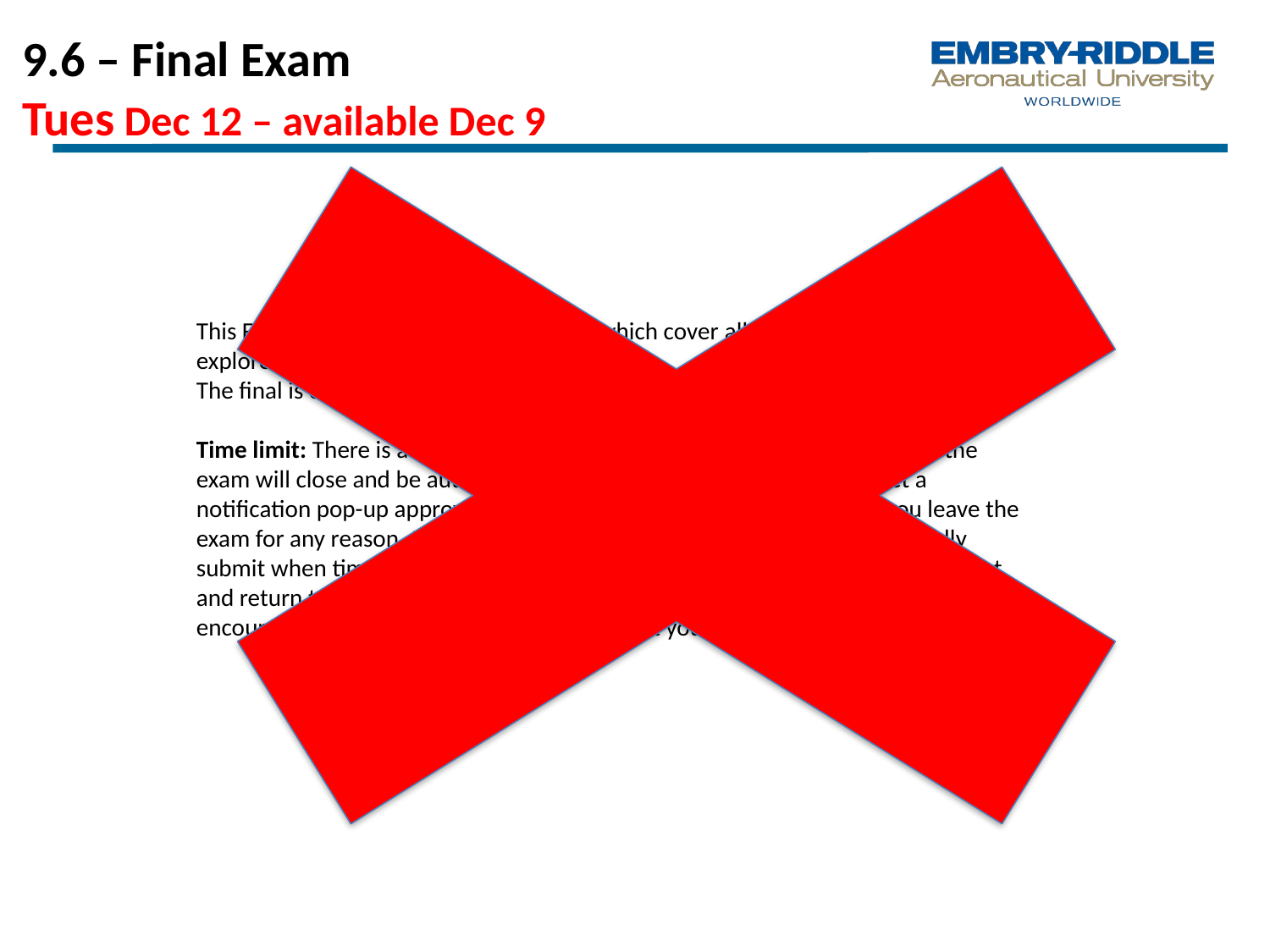

# 9.6 – Final Exam Tues Dec 12 – available Dec 9

This Final Exam consists of 10 questions which cover all the topics you have explored throughout the course.
The final is open-book/open-note, and is comprised of essay questions.

Time limit: There is a two-hour time limit and at the end of the two hours, the exam will close and be automatically submitted for grading. You will get a notification pop-up approximately 10 seconds before time expires. If you leave the exam for any reason, the timer will continue, and the exam will automatically submit when time is up. If you lose your Internet connection, you may reconnect and return to the exam where you left off as long as time has not expired. If you encounter technical difficulties, please contact your instructor.